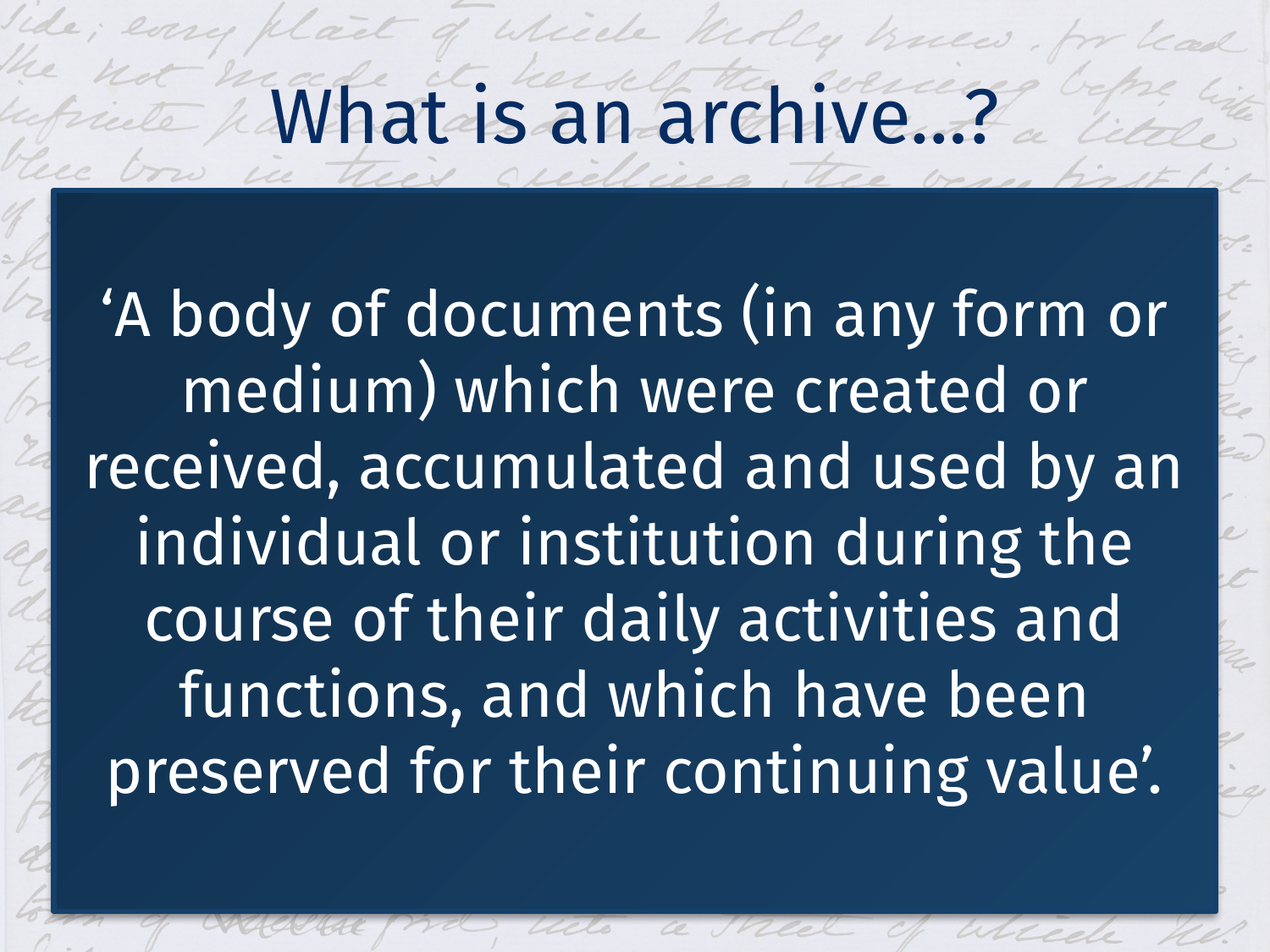

# What is an archive…?

‘A body of documents (in any form or medium) which were created or received, accumulated and used by an individual or institution during the course of their daily activities and functions, and which have been preserved for their continuing value’.